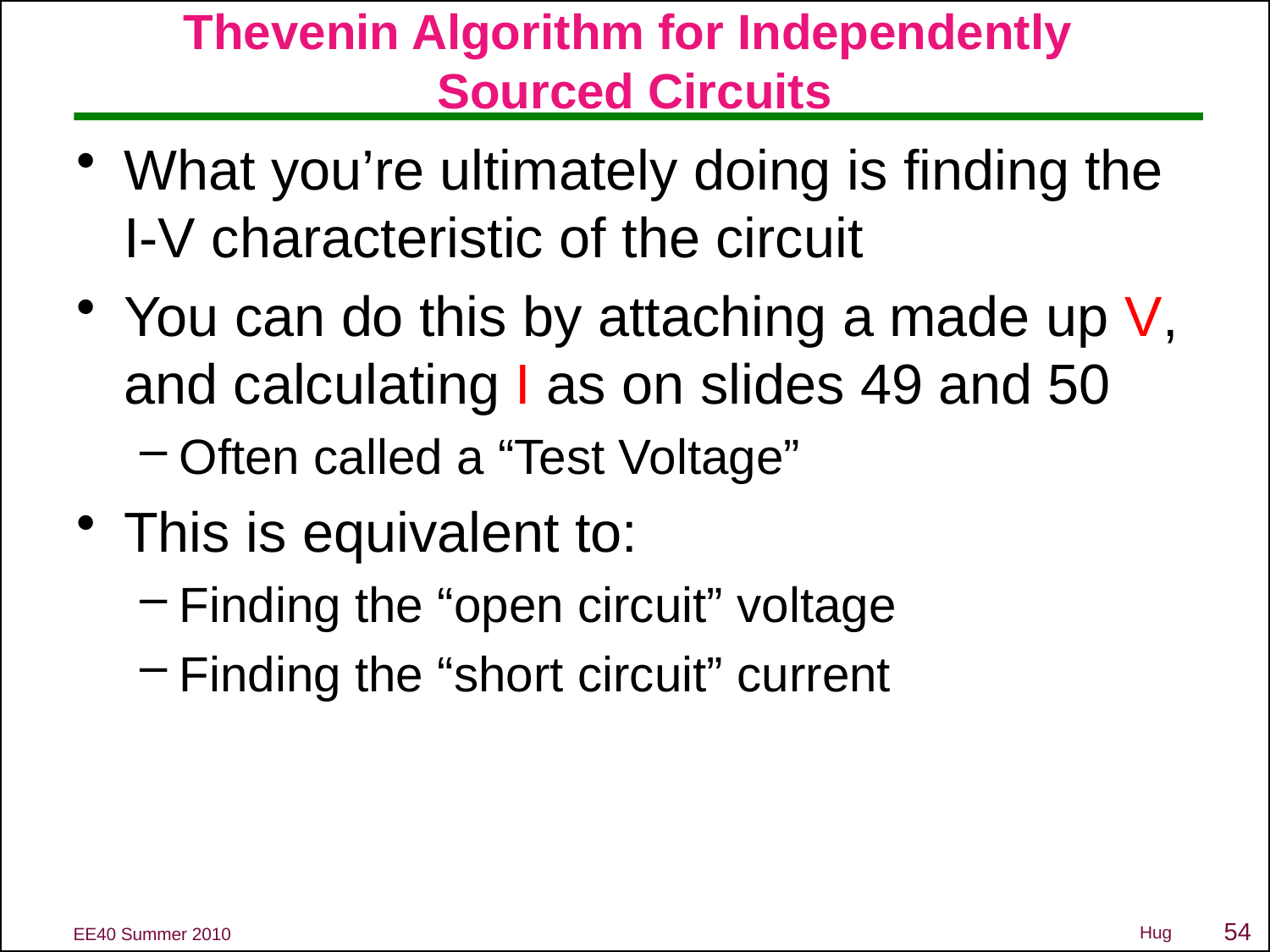

# Thevenin Algorithm for Independently Sourced Circuits
What you’re ultimately doing is finding the I-V characteristic of the circuit
You can do this by attaching a made up V, and calculating I as on slides 49 and 50
Often called a “Test Voltage”
This is equivalent to:
Finding the “open circuit” voltage
Finding the “short circuit” current